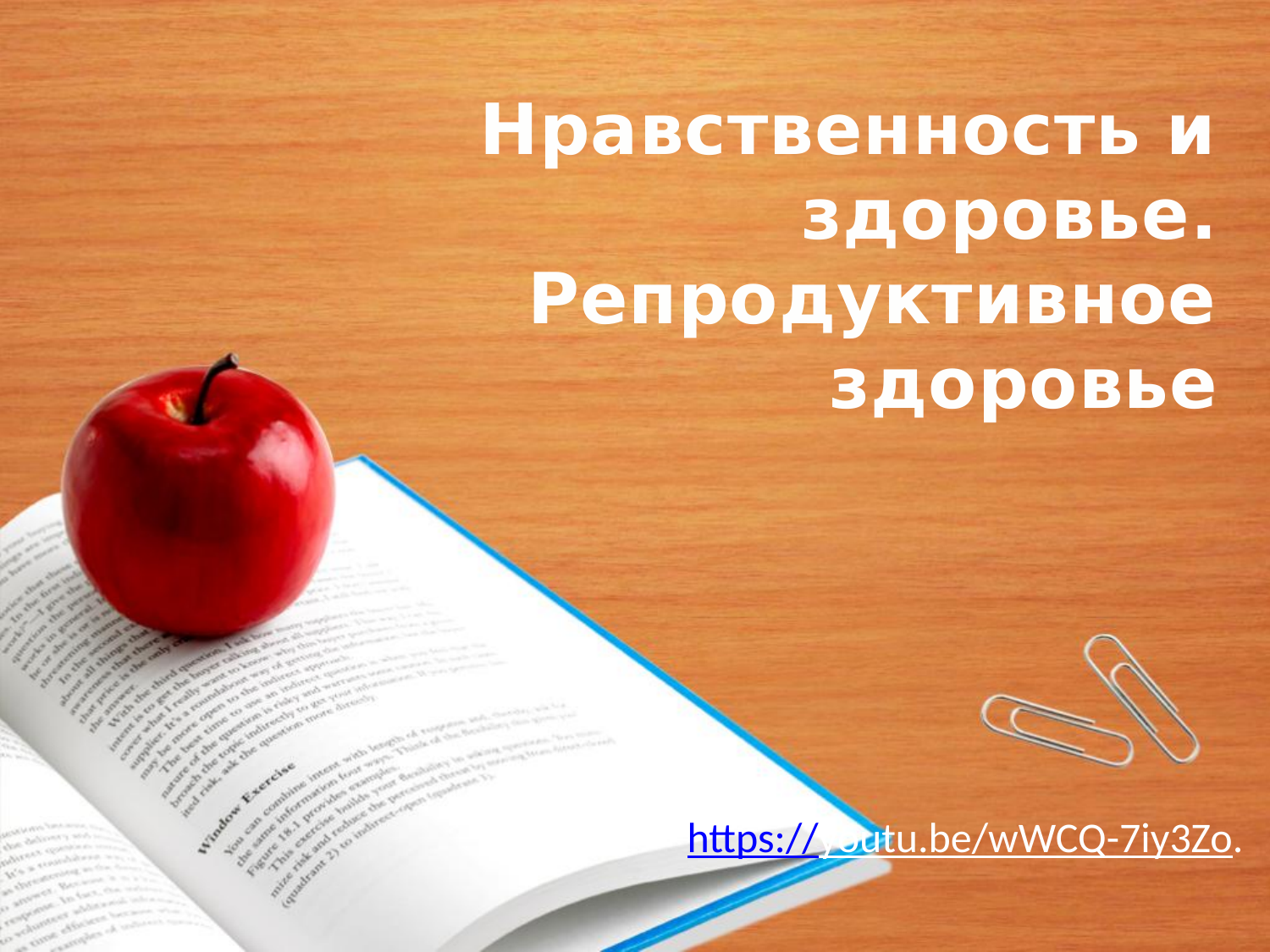

Нравственность и здоровье.
Репродуктивное здоровье
Ф
https://youtu.be/wWCQ-7iy3Zo.